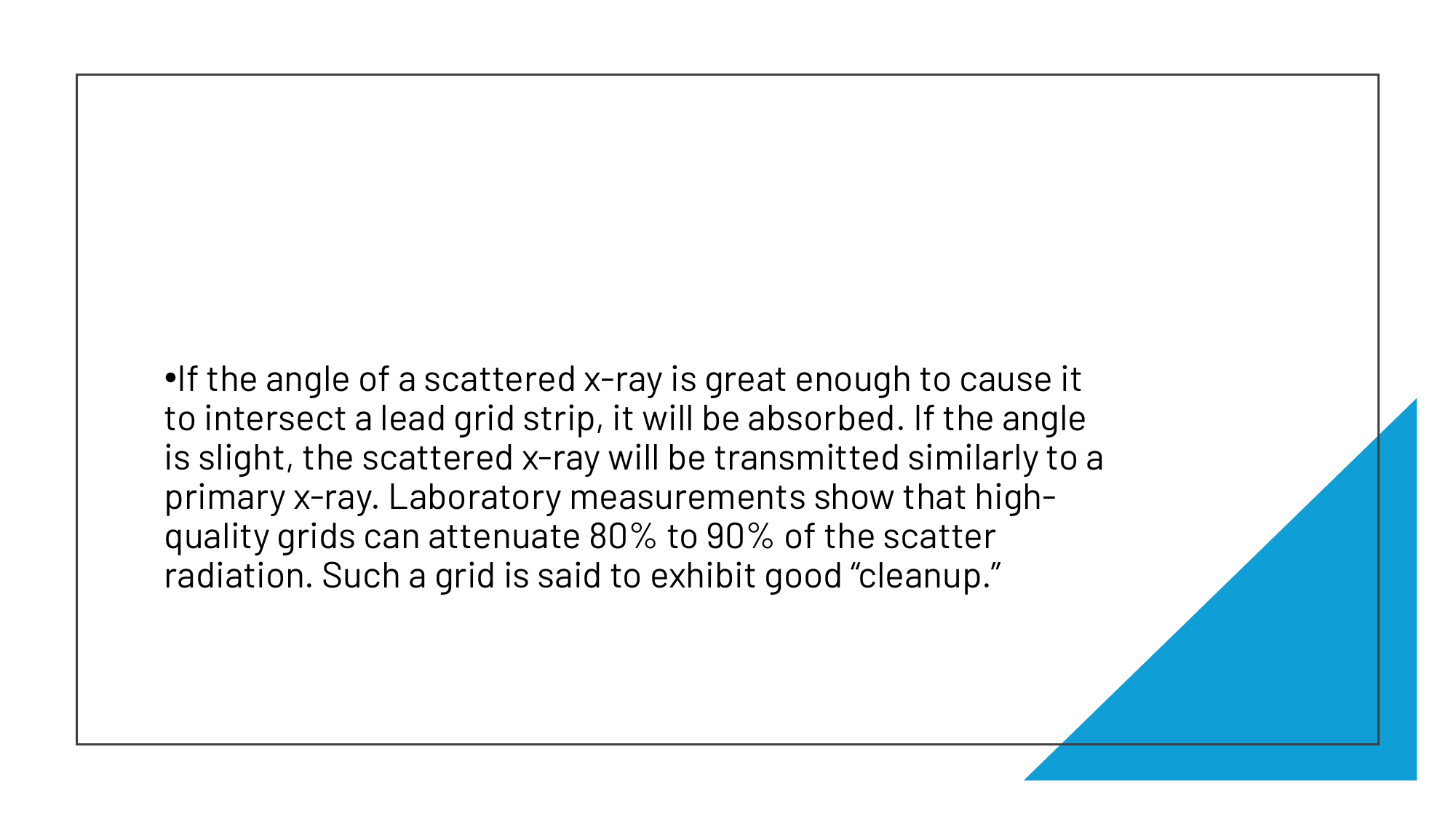

If the angle of a scattered x-ray is great enough to cause it to intersect a lead grid strip, it will be absorbed. If the angle is slight, the scattered x-ray will be transmitted similarly to a primary x-ray. Laboratory measurements show that high-quality grids can attenuate 80% to 90% of the scatter radiation. Such a grid is said to exhibit good “cleanup.”